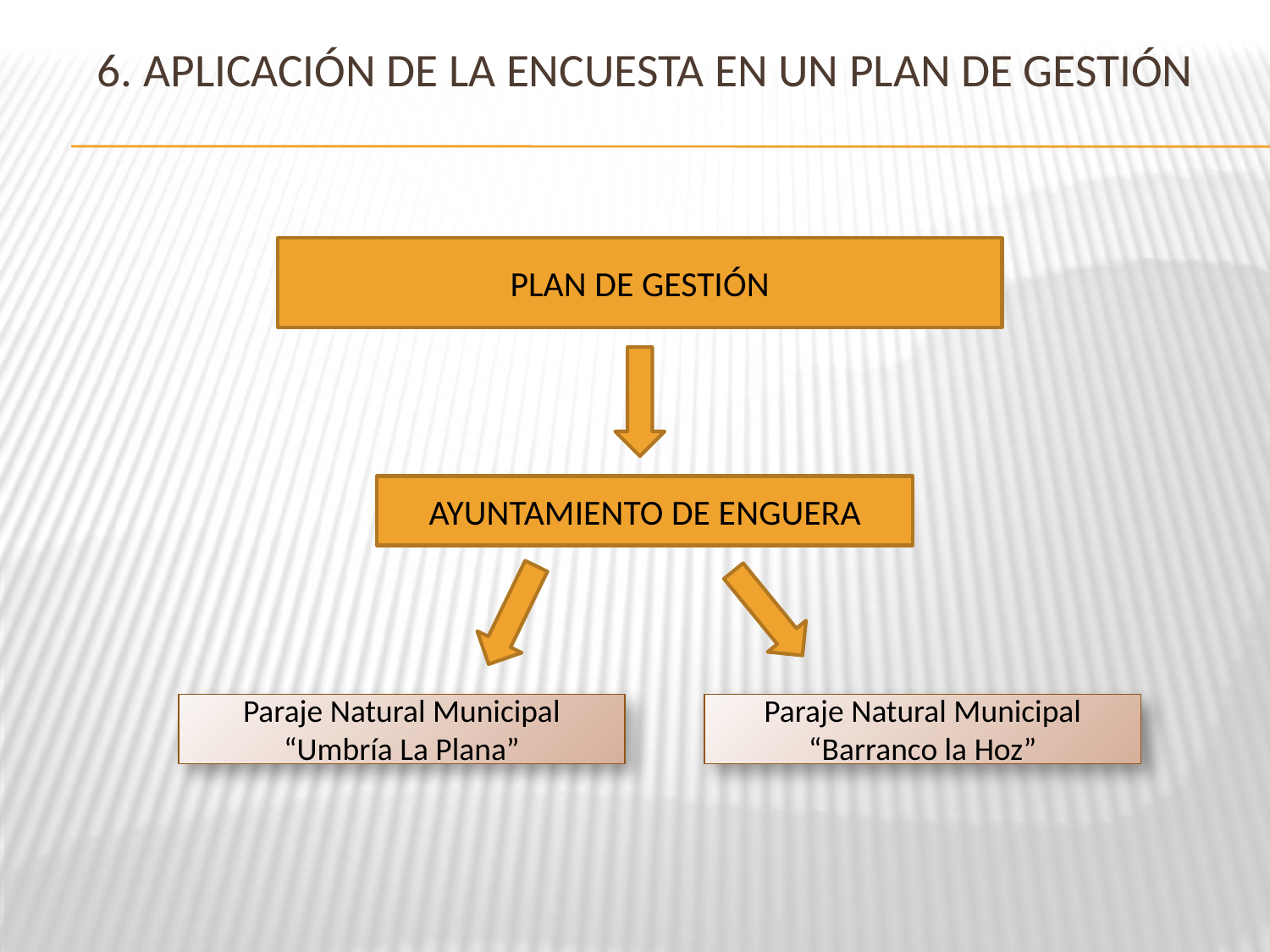

# 6. Aplicación de la encuesta en un plan de gestión

PLAN DE GESTIÓN

AYUNTAMIENTO DE ENGUERA

Paraje Natural Municipal “Umbría La Plana”
Paraje Natural Municipal “Barranco la Hoz”